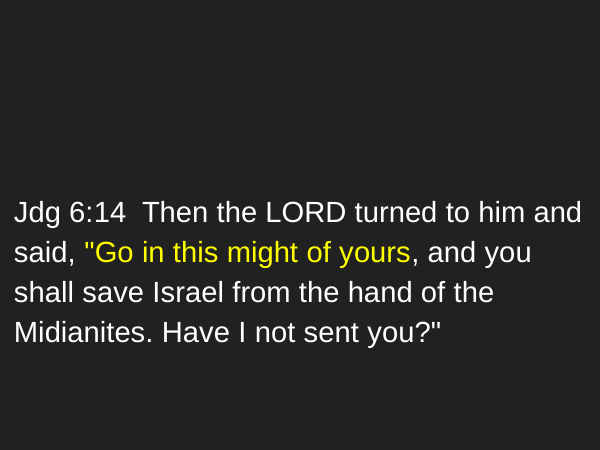

#
Jdg 6:14  Then the LORD turned to him and said, "Go in this might of yours, and you shall save Israel from the hand of the Midianites. Have I not sent you?"